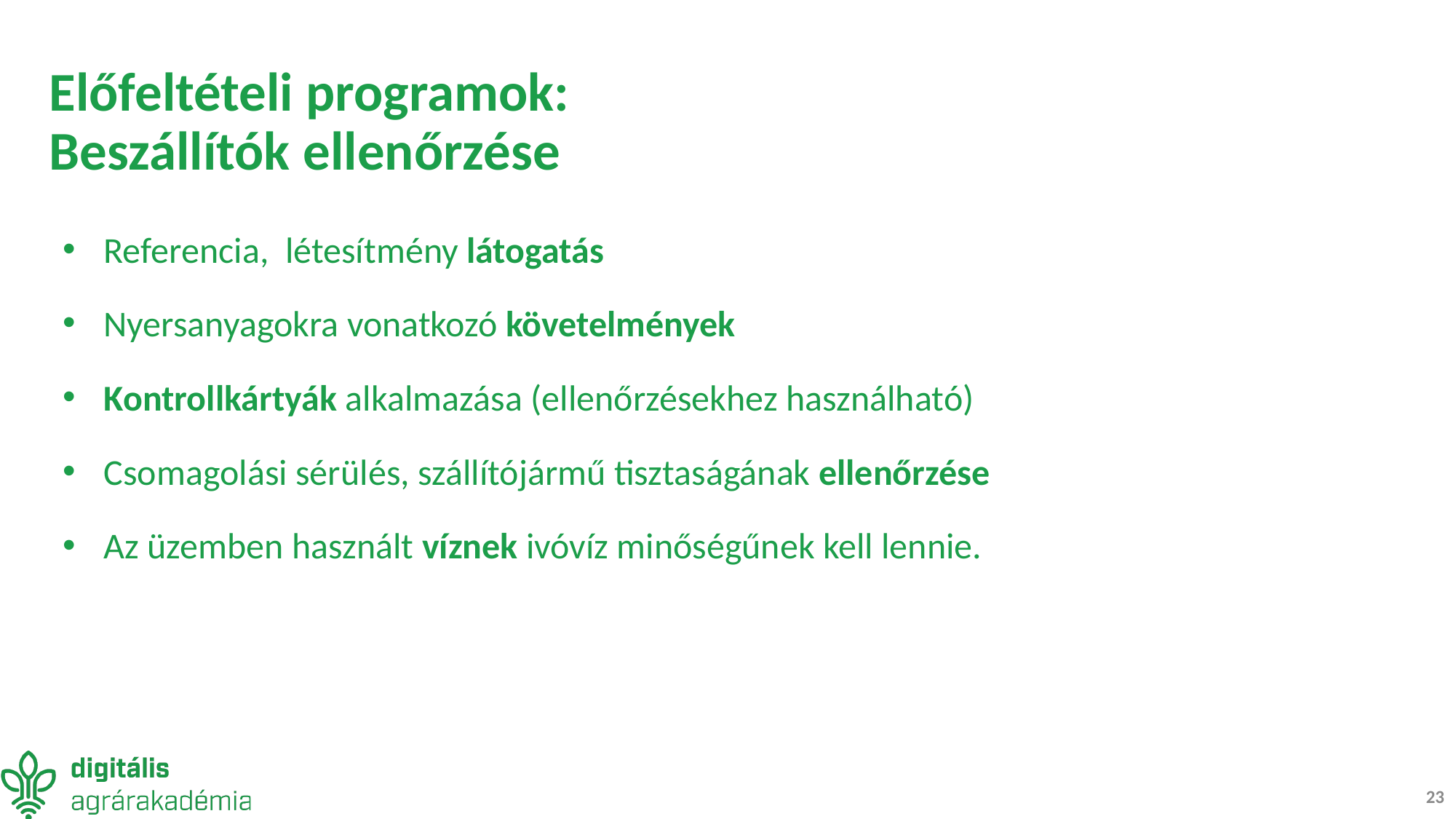

# Előfeltételi programok: Beszállítók ellenőrzése
Referencia,  létesítmény látogatás
Nyersanyagokra vonatkozó követelmények
Kontrollkártyák alkalmazása (ellenőrzésekhez használható)
Csomagolási sérülés, szállítójármű tisztaságának ellenőrzése
Az üzemben használt víznek ivóvíz minőségűnek kell lennie.
23